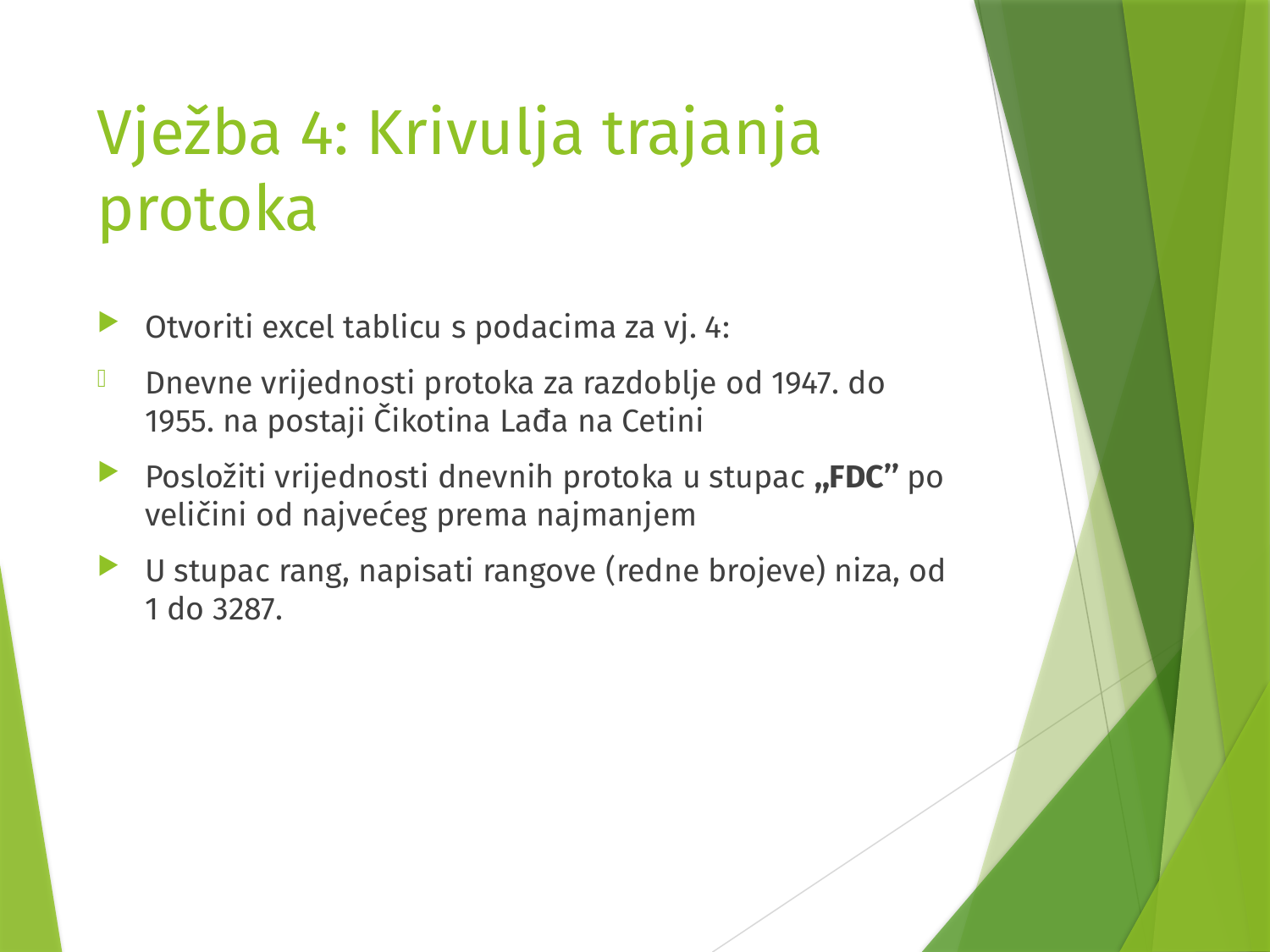

# Vježba 4: Krivulja trajanja protoka
Otvoriti excel tablicu s podacima za vj. 4:
Dnevne vrijednosti protoka za razdoblje od 1947. do 1955. na postaji Čikotina Lađa na Cetini
Posložiti vrijednosti dnevnih protoka u stupac ,,FDC’’ po veličini od najvećeg prema najmanjem
U stupac rang, napisati rangove (redne brojeve) niza, od 1 do 3287.